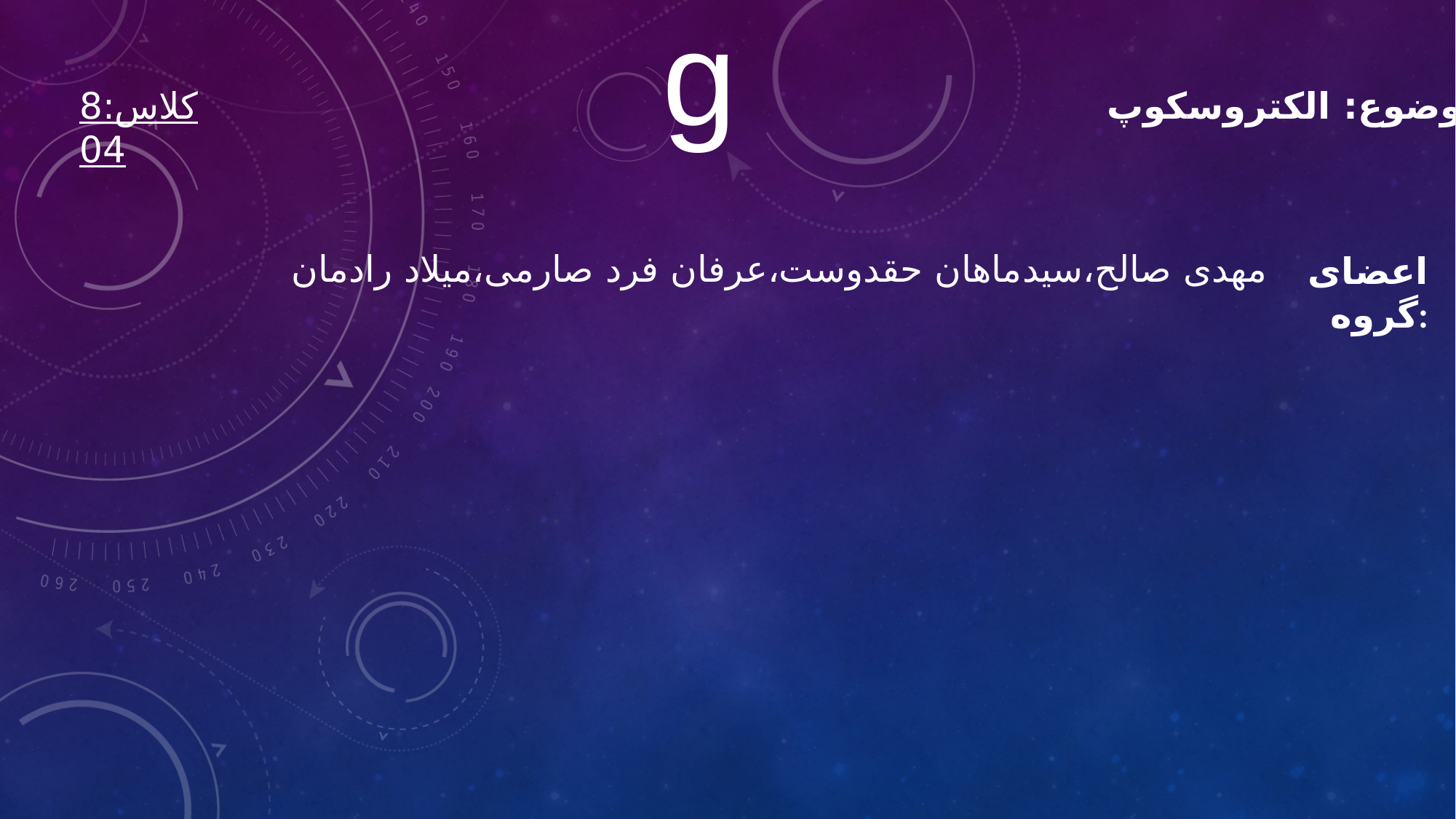

g
کلاس:804
موضوع: الکتروسکوپ
مهدی صالح،سید‌ماهان حقدوست،عرفان فرد صارمی،میلاد رادمان
اعضای گروه: